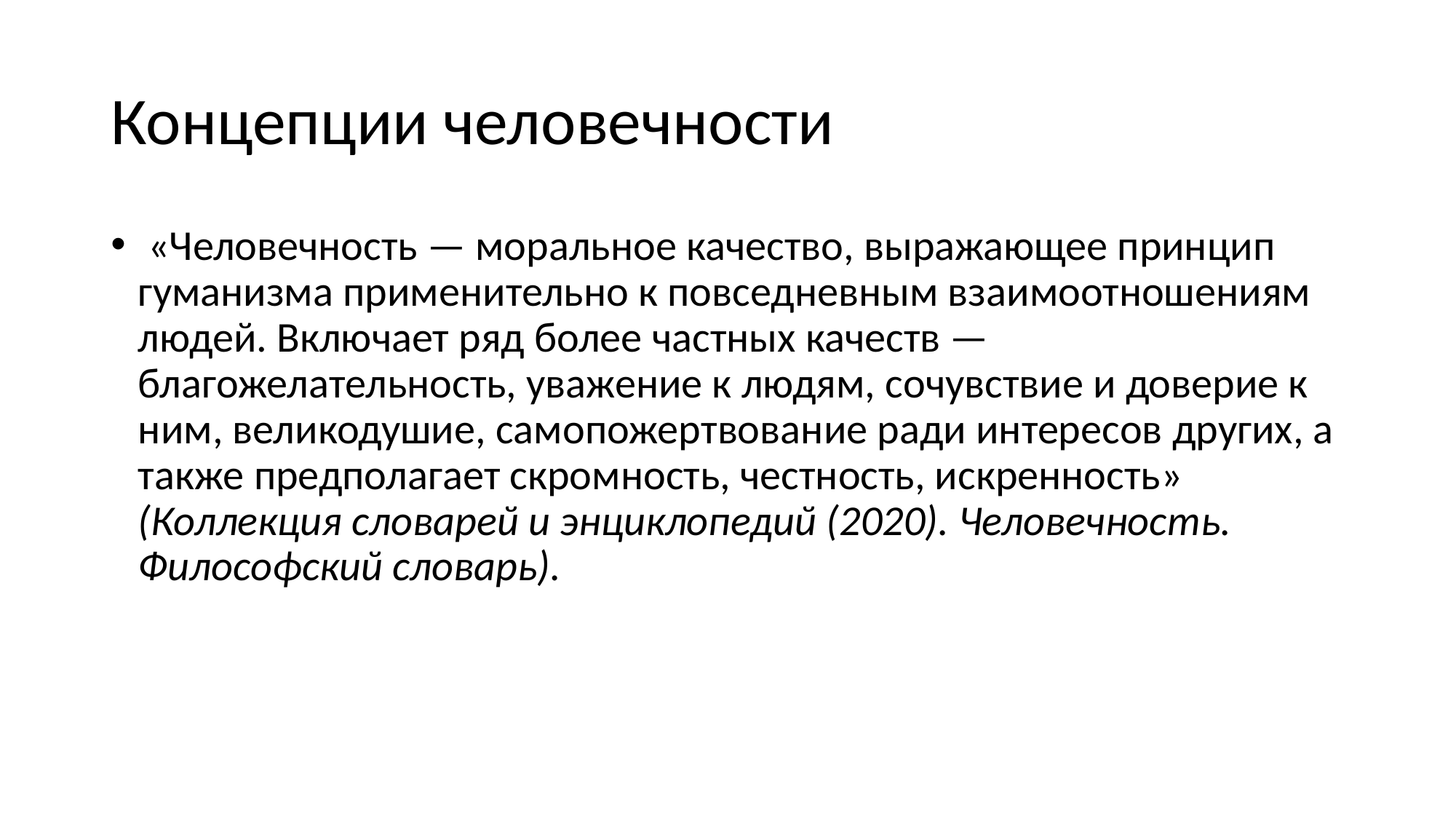

# Концепции человечности
 «Человечность — моральное качество, выражающее принцип гуманизма применительно к повседневным взаимоотношениям людей. Включает ряд более частных качеств — благожелательность, уважение к людям, сочувствие и доверие к ним, великодушие, самопожертвование ради интересов других, а также предполагает скромность, честность, искренность» (Коллекция словарей и энциклопедий (2020). Человечность. Философский словарь).